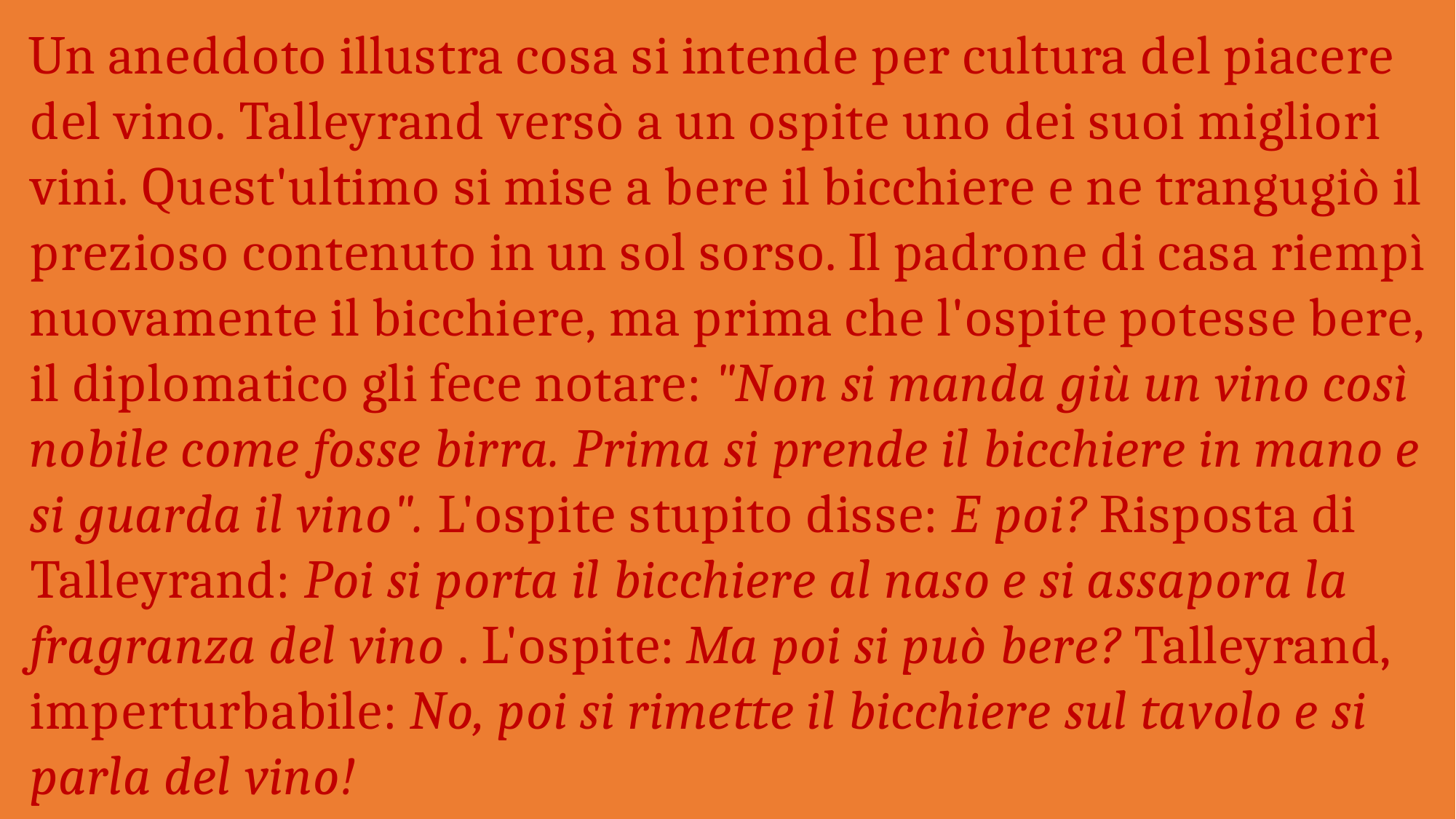

Un aneddoto illustra cosa si intende per cultura del piacere del vino. Talleyrand versò a un ospite uno dei suoi migliori vini. Quest'ultimo si mise a bere il bicchiere e ne trangugiò il prezioso contenuto in un sol sorso. Il padrone di casa riempì nuovamente il bicchiere, ma prima che l'ospite potesse bere, il diplomatico gli fece notare: "Non si manda giù un vino così nobile come fosse birra. Prima si prende il bicchiere in mano e si guarda il vino". L'ospite stupito disse: E poi? Risposta di Talleyrand: Poi si porta il bicchiere al naso e si assapora la fragranza del vino . L'ospite: Ma poi si può bere? Talleyrand, imperturbabile: No, poi si rimette il bicchiere sul tavolo e si parla del vino!